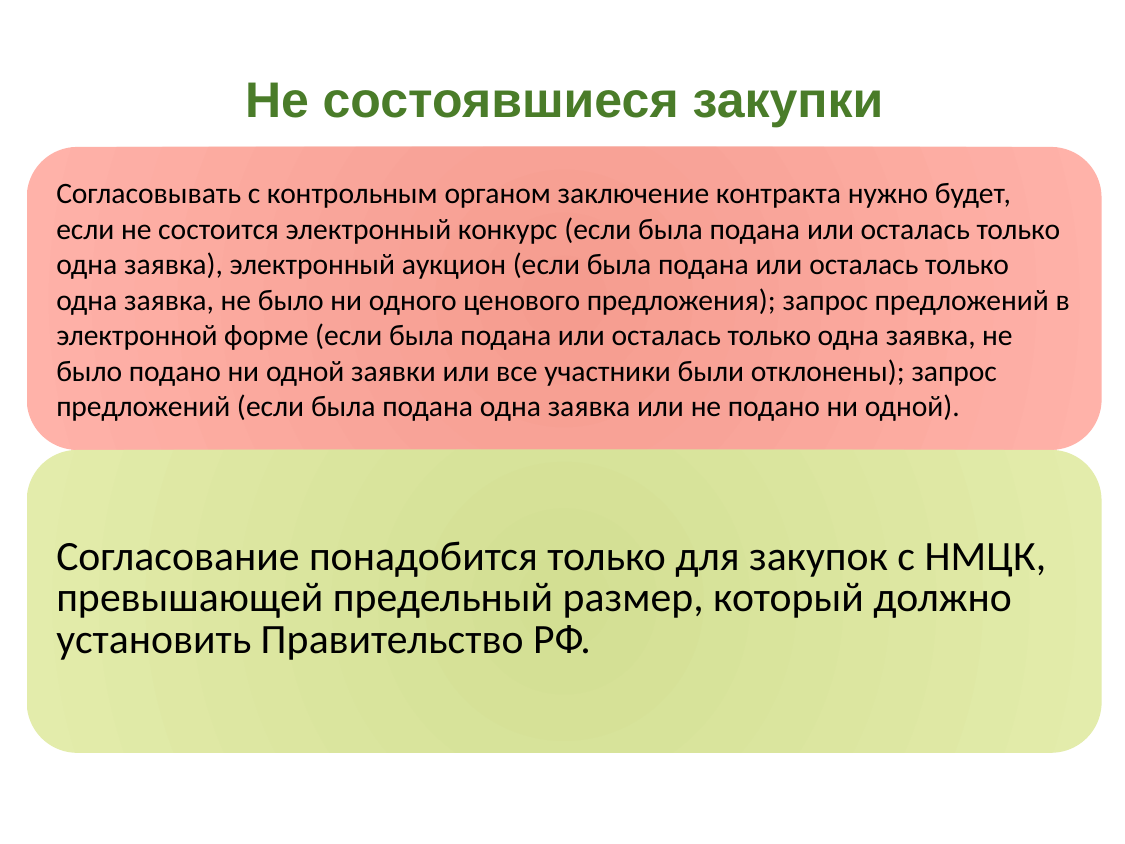

Не состоявшиеся закупки
Согласовывать с контрольным органом заключение контракта нужно будет, если не состоится электронный конкурс (если была подана или осталась только одна заявка), электронный аукцион (если была подана или осталась только одна заявка, не было ни одного ценового предложения); запрос предложений в электронной форме (если была подана или осталась только одна заявка, не было подано ни одной заявки или все участники были отклонены); запрос предложений (если была подана одна заявка или не подано ни одной).
Согласование понадобится только для закупок с НМЦК, превышающей предельный размер, который должно установить Правительство РФ.